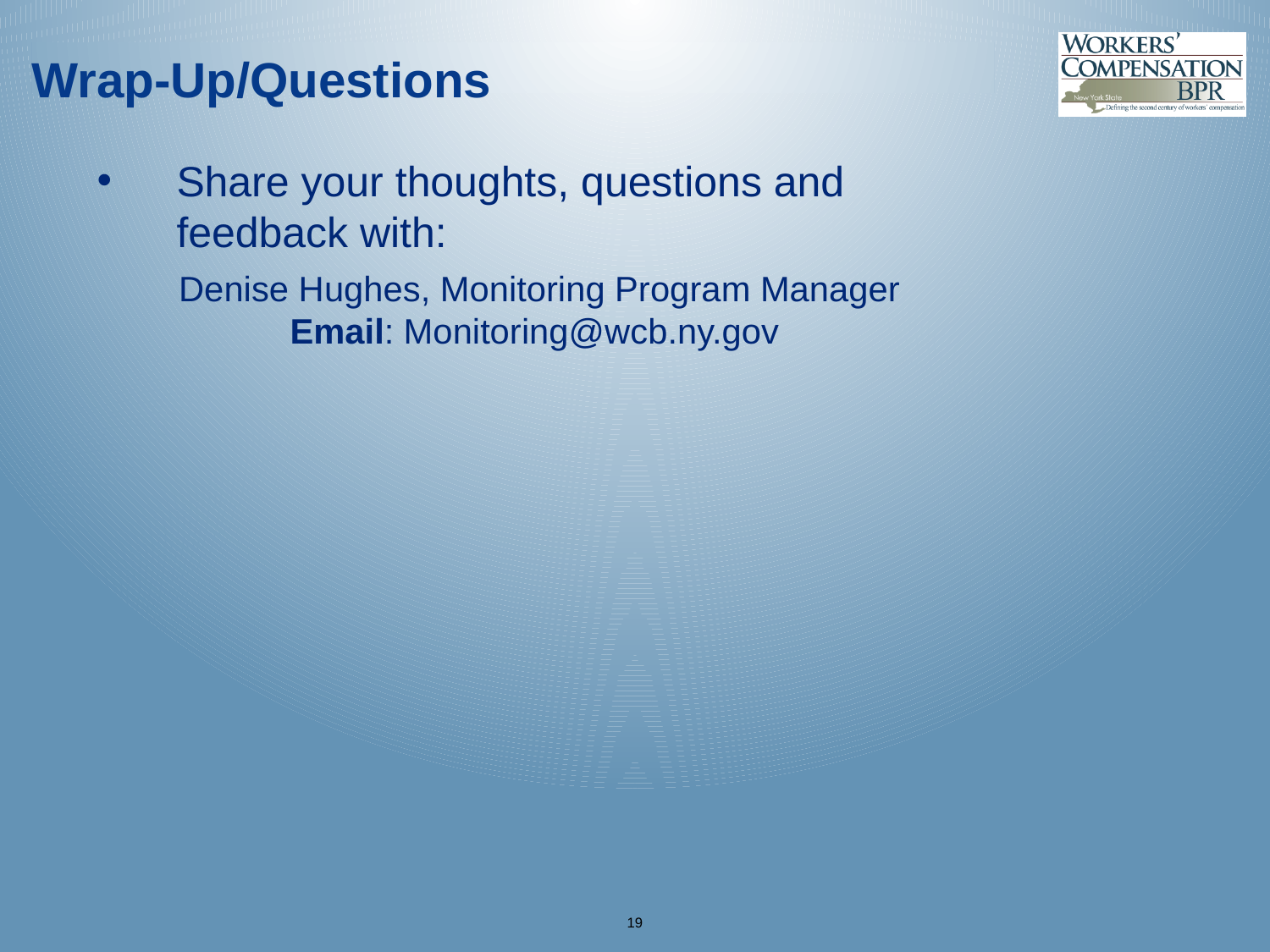

# Wrap-Up/Questions
Share your thoughts, questions and feedback with:

Denise Hughes, Monitoring Program Manager
Email: Monitoring@wcb.ny.gov
19